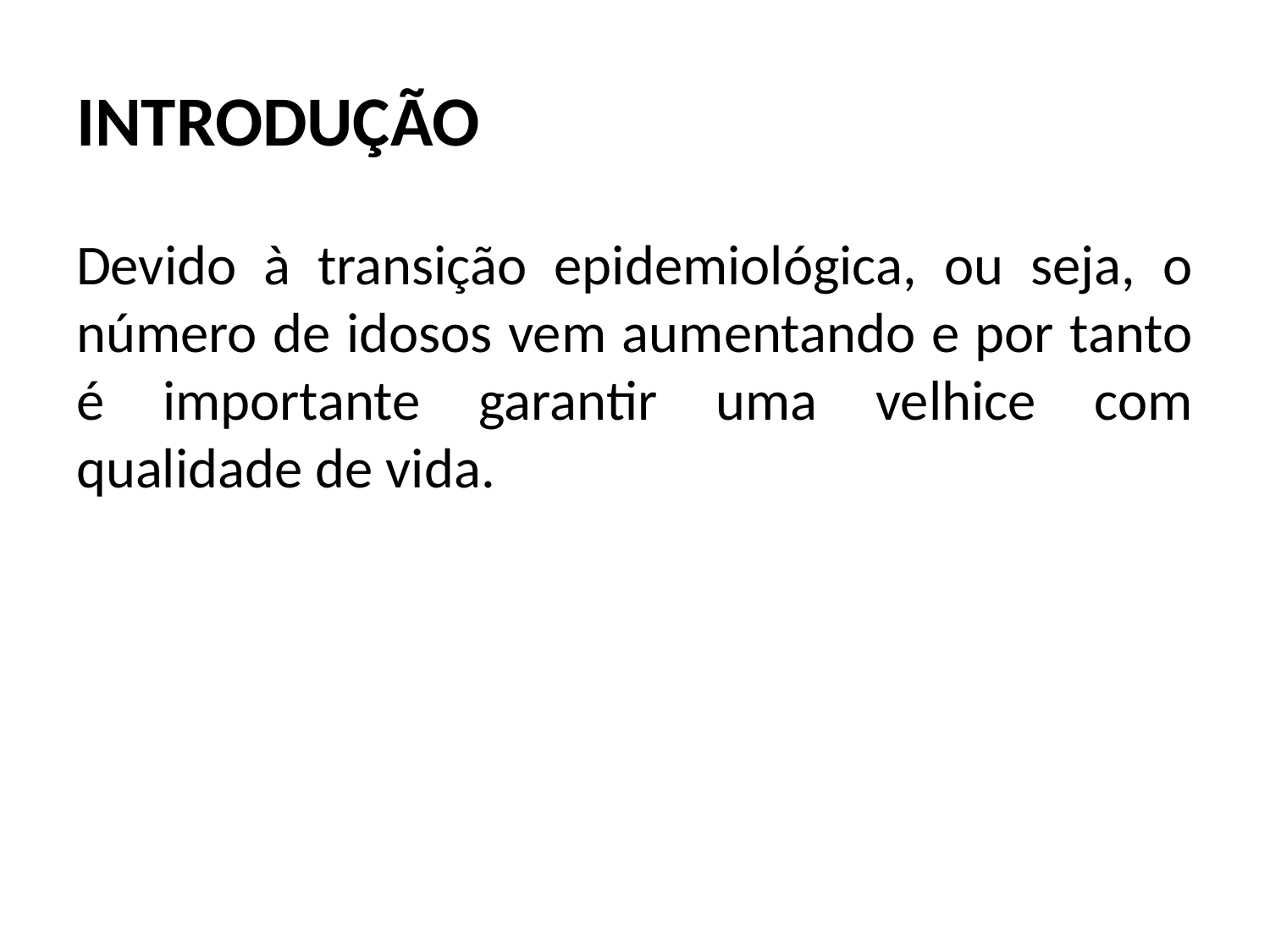

# INTRODUÇÃO
Devido à transição epidemiológica, ou seja, o número de idosos vem aumentando e por tanto é importante garantir uma velhice com qualidade de vida.